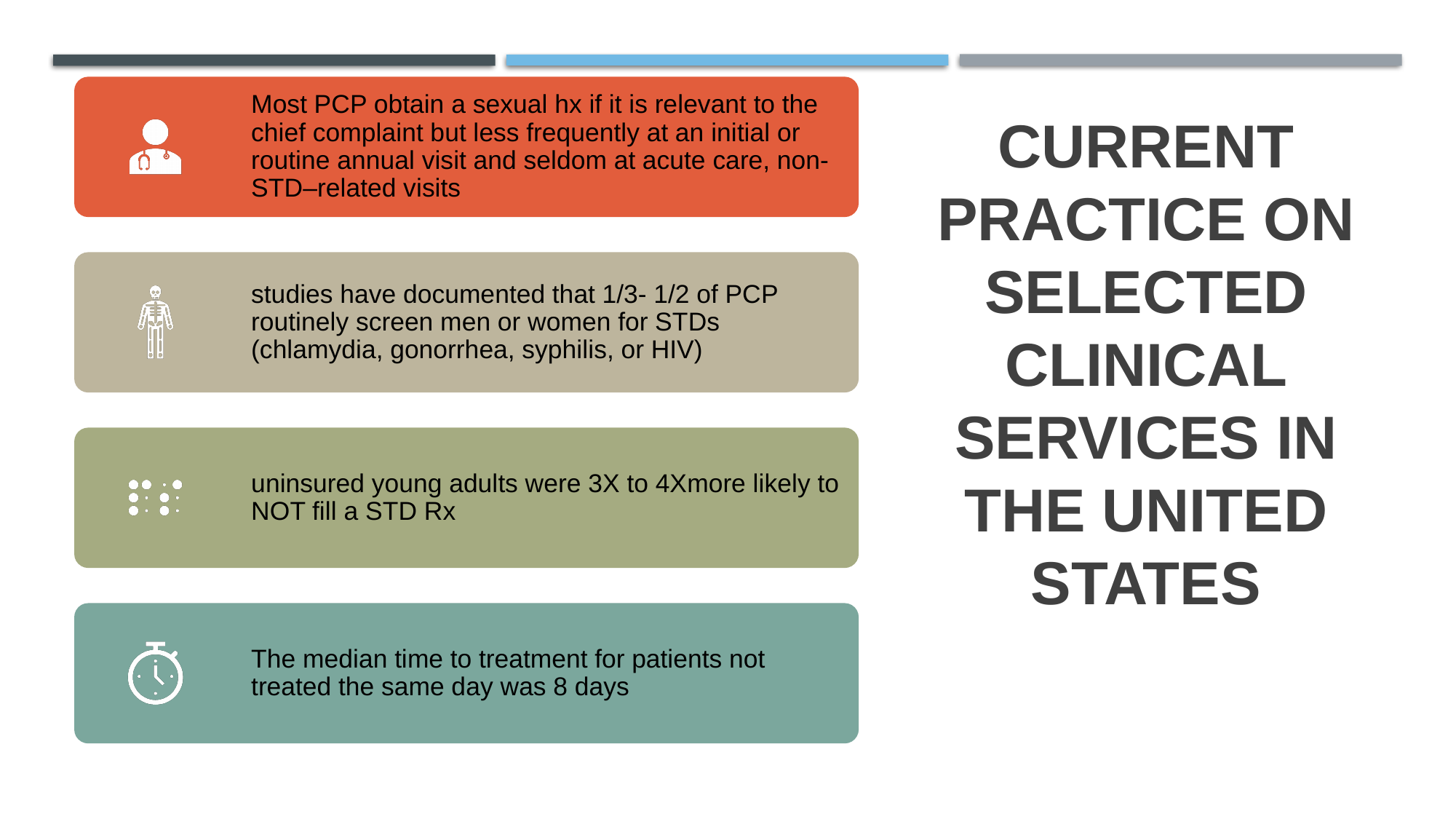

Most PCP obtain a sexual hx if it is relevant to the chief complaint but less frequently at an initial or routine annual visit and seldom at acute care, non-STD–related visits
studies have documented that 1/3- 1/2 of PCP routinely screen men or women for STDs (chlamydia, gonorrhea, syphilis, or HIV)
uninsured young adults were 3X to 4Xmore likely to NOT fill a STD Rx
The median time to treatment for patients not treated the same day was 8 days
# Current Practice on Selected Clinical Services in the United States